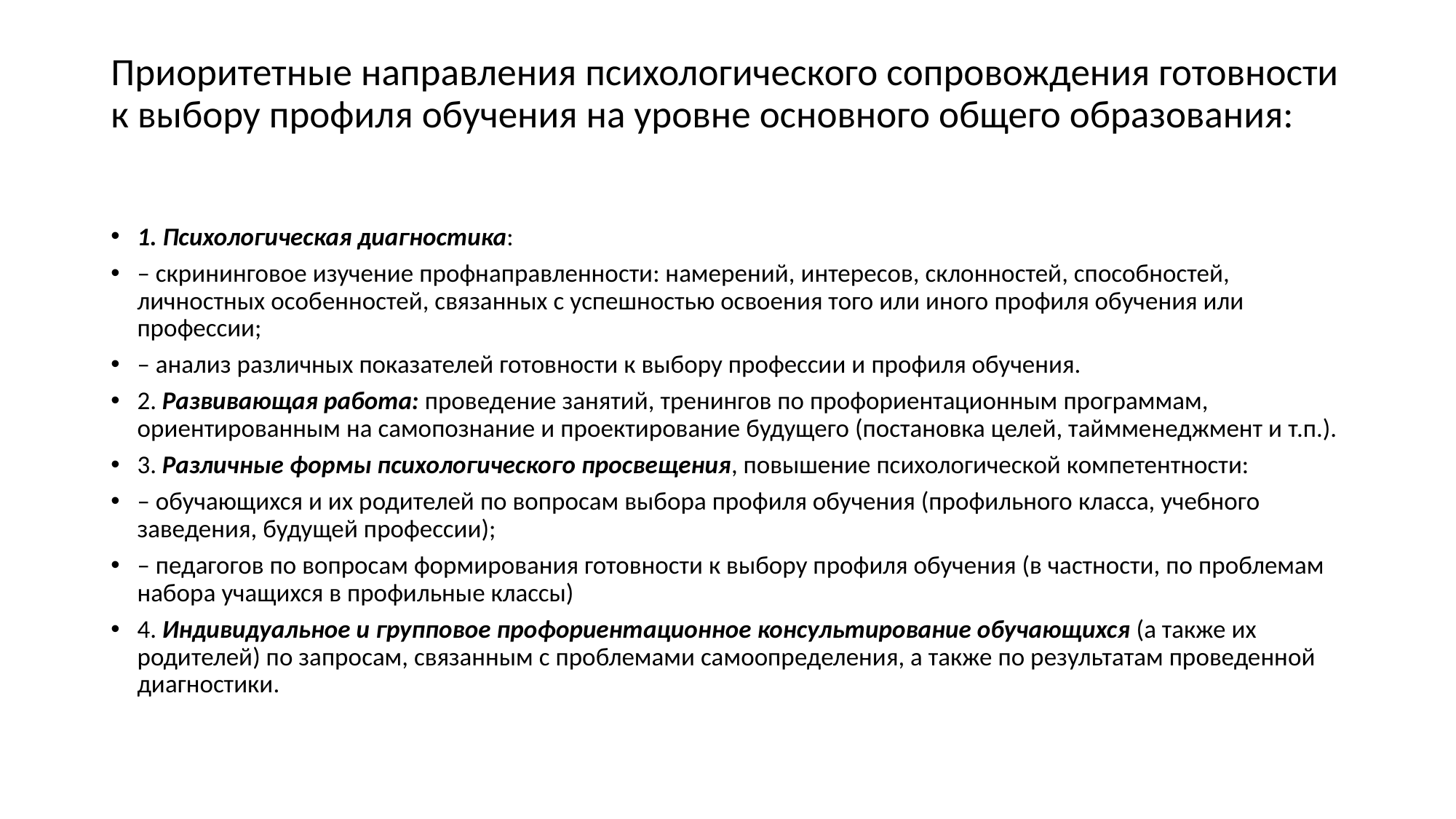

# Приоритетные направления психологического сопровождения готовности к выбору профиля обучения на уровне основного общего образования:
1. Психологическая диагностика:
– скрининговое изучение профнаправленности: намерений, интересов, склонностей, способностей, личностных особенностей, связанных с успешностью освоения того или иного профиля обучения или профессии;
– анализ различных показателей готовности к выбору профессии и профиля обучения.
2. Развивающая работа: проведение занятий, тренингов по профориентационным программам, ориентированным на самопознание и проектирование будущего (постановка целей, таймменеджмент и т.п.).
3. Различные формы психологического просвещения, повышение психологической компетентности:
– обучающихся и их родителей по вопросам выбора профиля обучения (профильного класса, учебного заведения, будущей профессии);
– педагогов по вопросам формирования готовности к выбору профиля обучения (в частности, по проблемам набора учащихся в профильные классы)
4. Индивидуальное и групповое профориентационное консультирование обучающихся (а также их родителей) по запросам, связанным с проблемами самоопределения, а также по результатам проведенной диагностики.